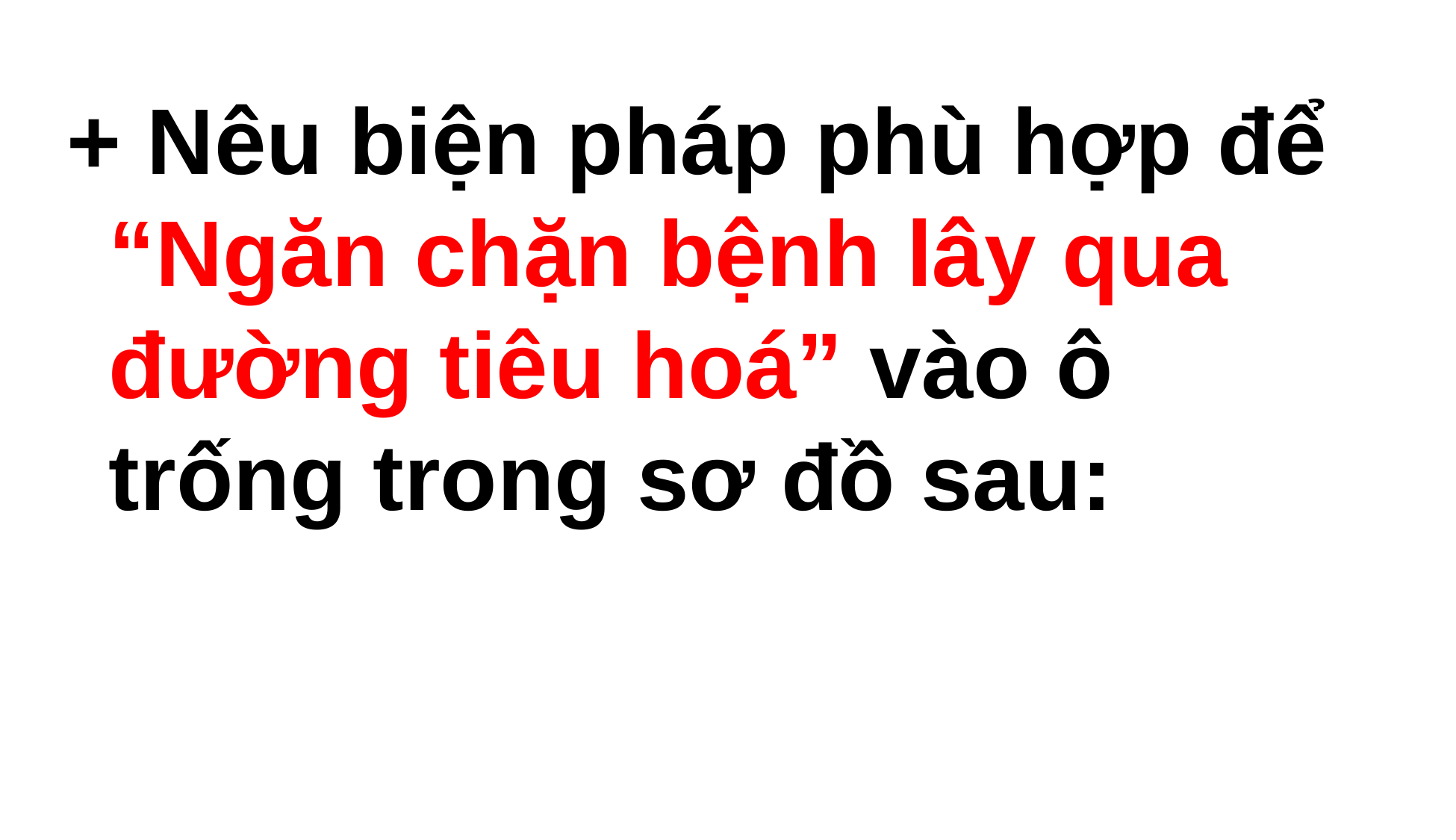

+ Nêu biện pháp phù hợp để “Ngăn chặn bệnh lây qua đường tiêu hoá” vào ô trống trong sơ đồ sau: